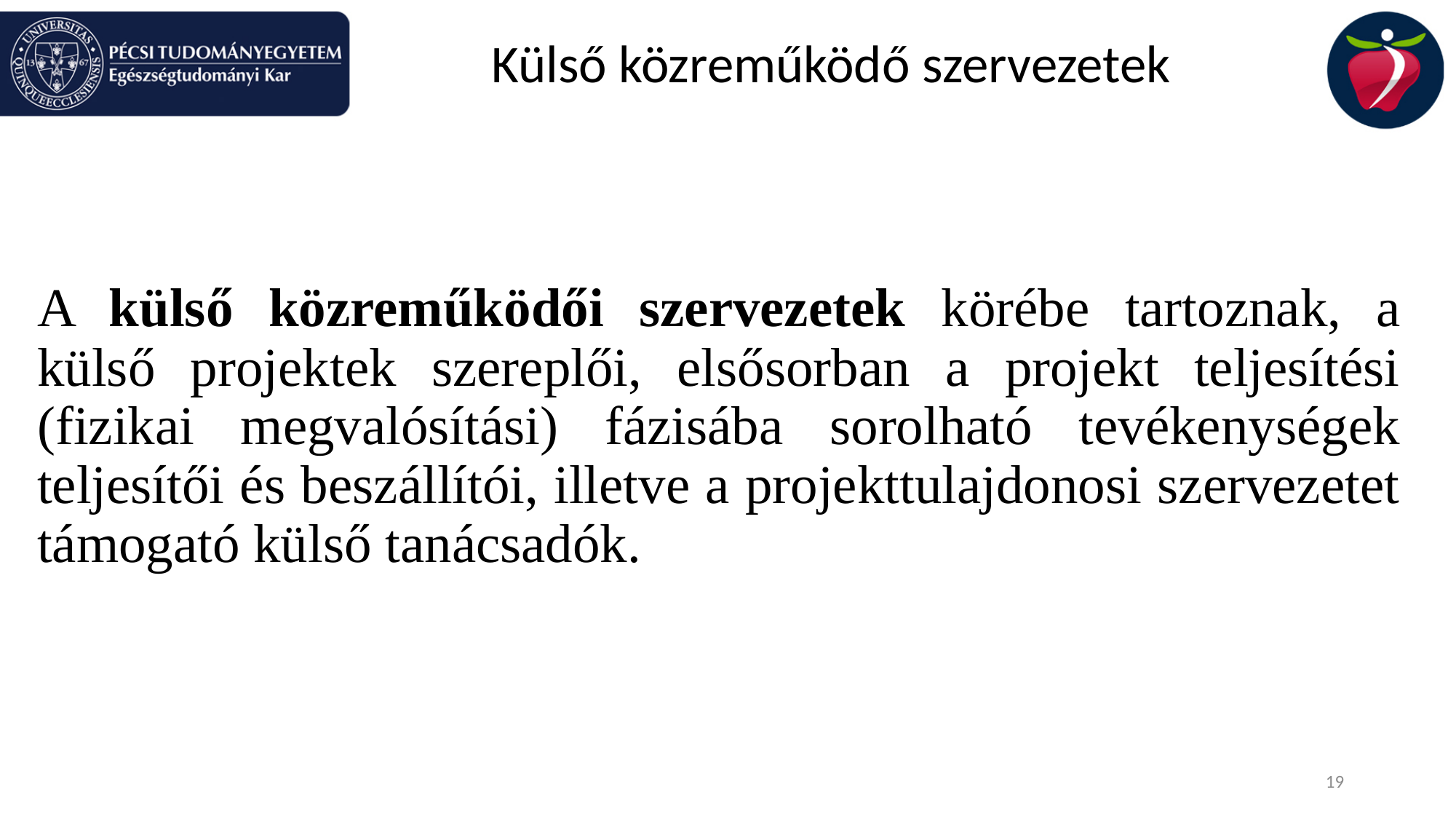

# Külső közreműködő szervezetek

A külső közreműködői szervezetek körébe tartoznak, a külső projektek szereplői, elsősorban a projekt teljesítési (fizikai megvalósítási) fázisába sorolható tevékenységek teljesítői és beszállítói, illetve a projekttulajdonosi szervezetet támogató külső tanácsadók.
19